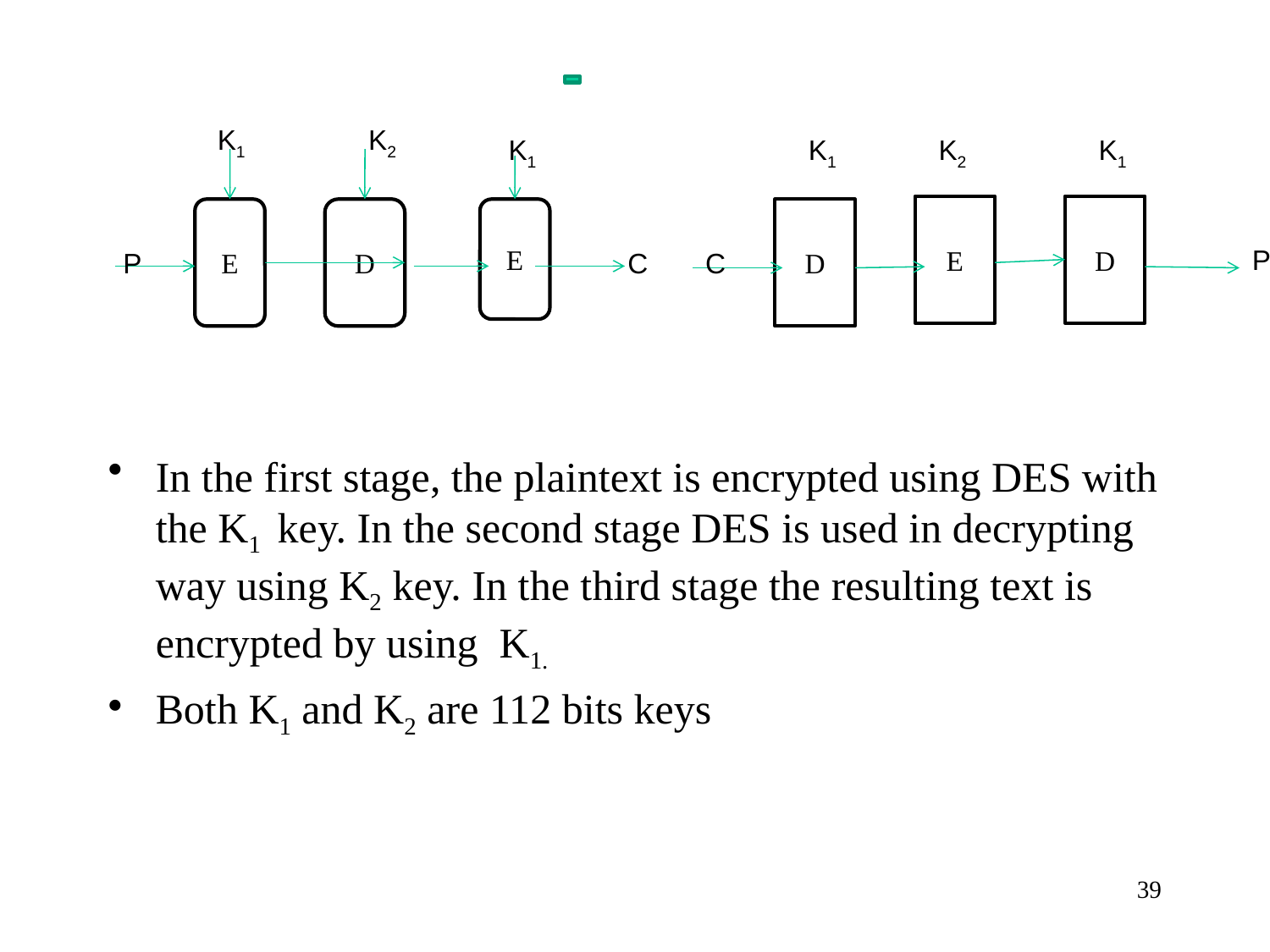

K1
K2
K1
K1
K2
K1
E
D
E
D
E
D
P
P
C
C

In the first stage, the plaintext is encrypted using DES with the K1  key. In the second stage DES is used in decrypting way using K2 key. In the third stage the resulting text is encrypted by using  K1.
Both K1 and K2 are 112 bits keys
39